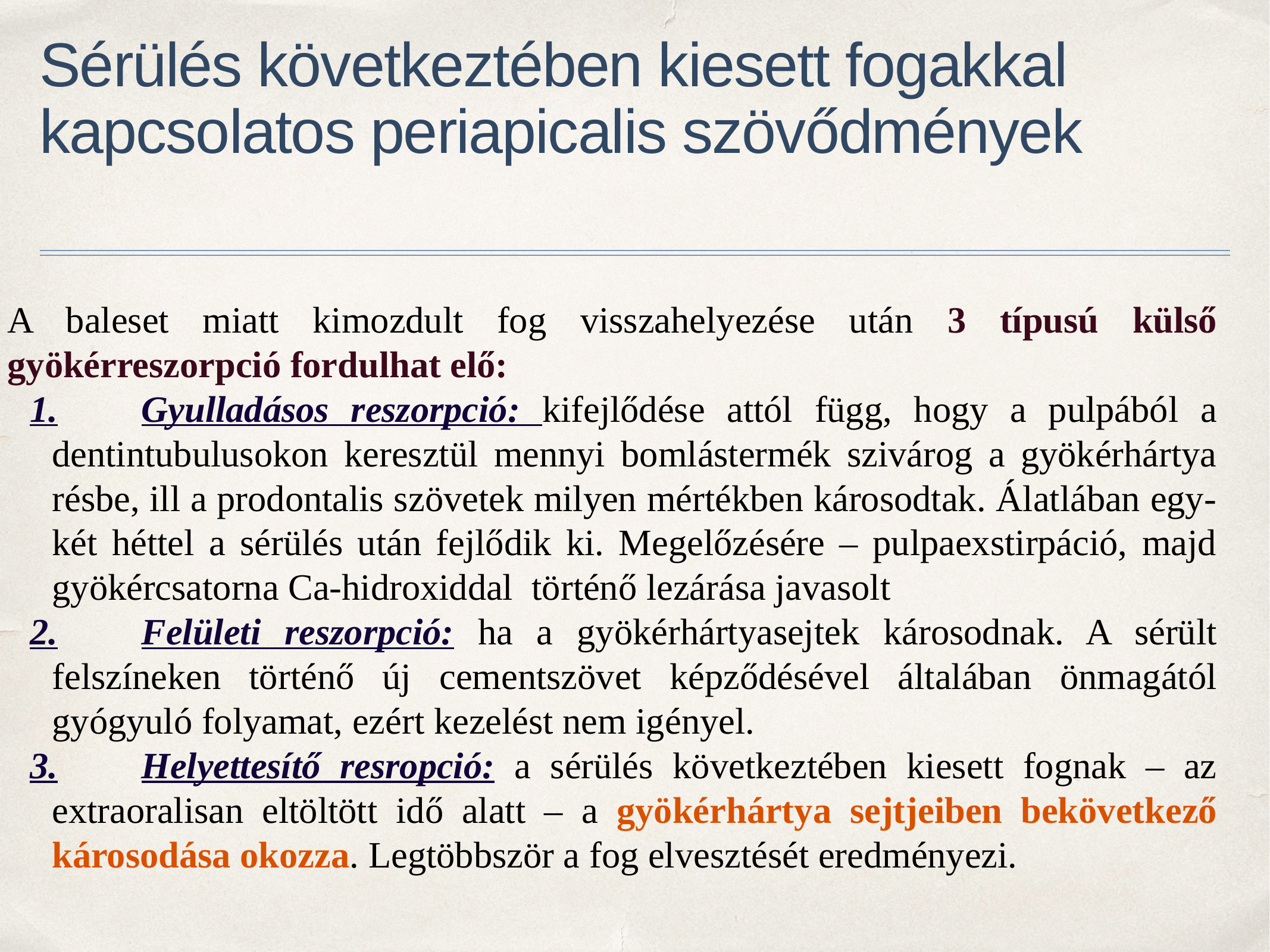

# Sérülés következtében kiesett fogakkal kapcsolatos periapicalis szövődmények

A baleset miatt kimozdult fog visszahelyezése után 3 típusú külső gyökérreszorpció fordulhat elő:
1.	Gyulladásos reszorpció: kifejlődése attól függ, hogy a pulpából a dentintubulusokon keresztül mennyi bomlástermék szivárog a gyökérhártya résbe, ill a prodontalis szövetek milyen mértékben károsodtak. Álatlában egy-két héttel a sérülés után fejlődik ki. Megelőzésére – pulpaexstirpáció, majd gyökércsatorna Ca-hidroxiddal  történő lezárása javasolt
2.	Felületi reszorpció: ha a gyökérhártyasejtek károsodnak. A sérült felszíneken történő új cementszövet képződésével általában önmagától gyógyuló folyamat, ezért kezelést nem igényel.
3.	Helyettesítő resropció: a sérülés következtében kiesett fognak – az extraoralisan eltöltött idő alatt – a gyökérhártya sejtjeiben bekövetkező károsodása okozza. Legtöbbször a fog elvesztését eredményezi.